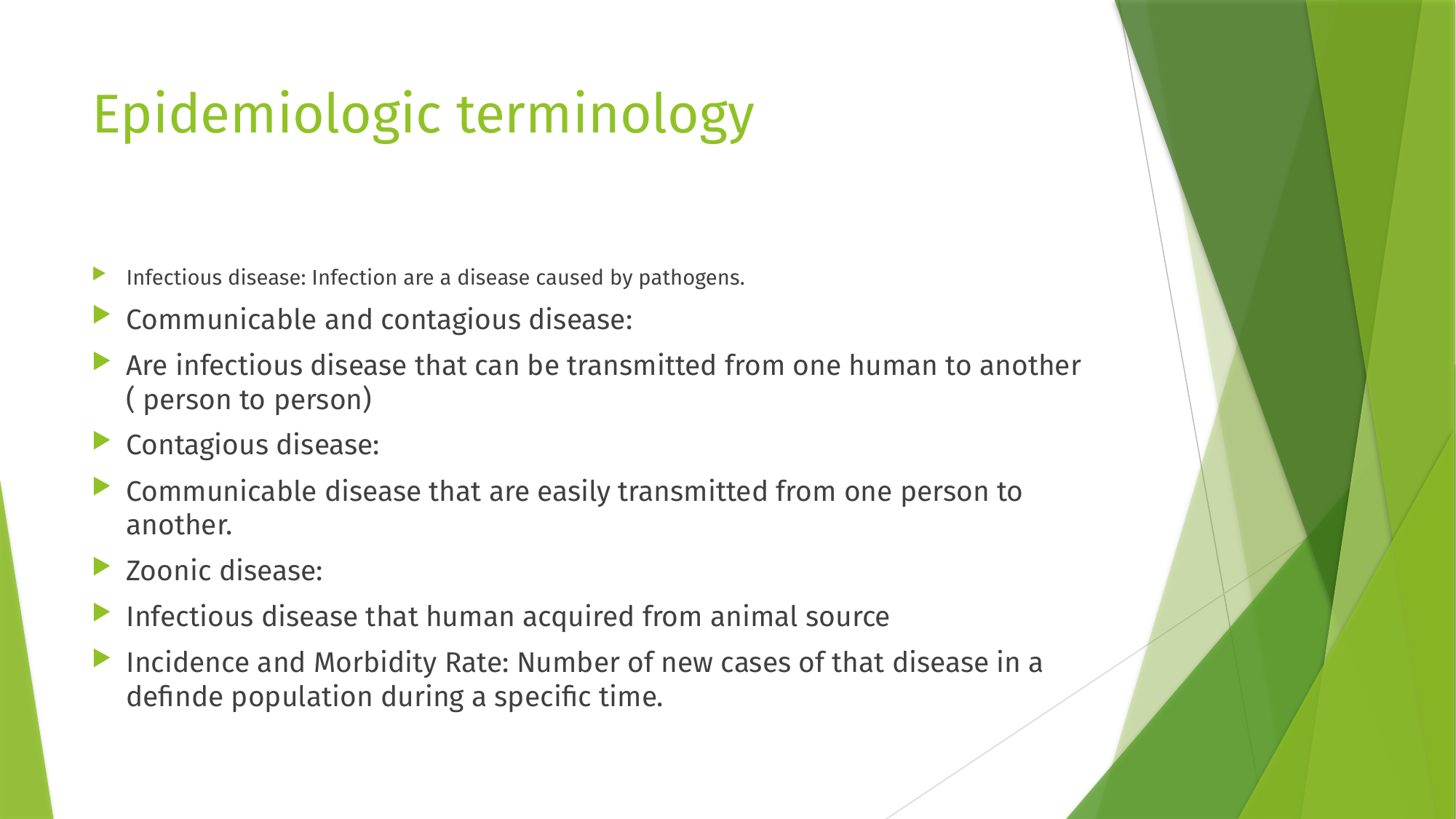

# Epidemiologic terminology
Infectious disease: Infection are a disease caused by pathogens.
Communicable and contagious disease:
Are infectious disease that can be transmitted from one human to another ( person to person)
Contagious disease:
Communicable disease that are easily transmitted from one person to another.
Zoonic disease:
Infectious disease that human acquired from animal source
Incidence and Morbidity Rate: Number of new cases of that disease in a definde population during a specific time.